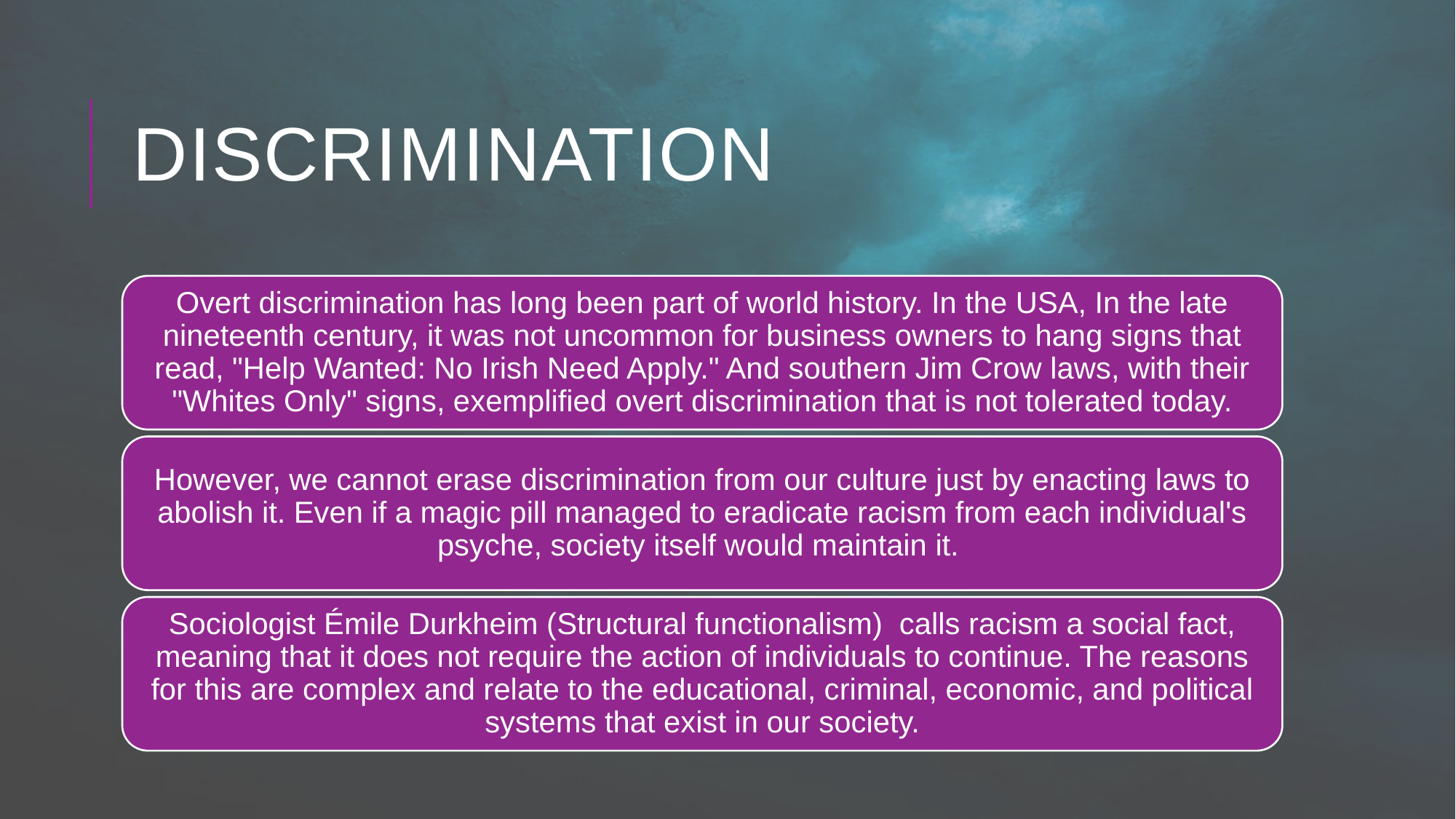

# discrimination
Overt discrimination has long been part of world history. In the USA, In the late nineteenth century, it was not uncommon for business owners to hang signs that read, "Help Wanted: No Irish Need Apply." And southern Jim Crow laws, with their "Whites Only" signs, exemplified overt discrimination that is not tolerated today.
However, we cannot erase discrimination from our culture just by enacting laws to abolish it. Even if a magic pill managed to eradicate racism from each individual's psyche, society itself would maintain it.
Sociologist Émile Durkheim (Structural functionalism)  calls racism a social fact, meaning that it does not require the action of individuals to continue. The reasons for this are complex and relate to the educational, criminal, economic, and political systems that exist in our society.